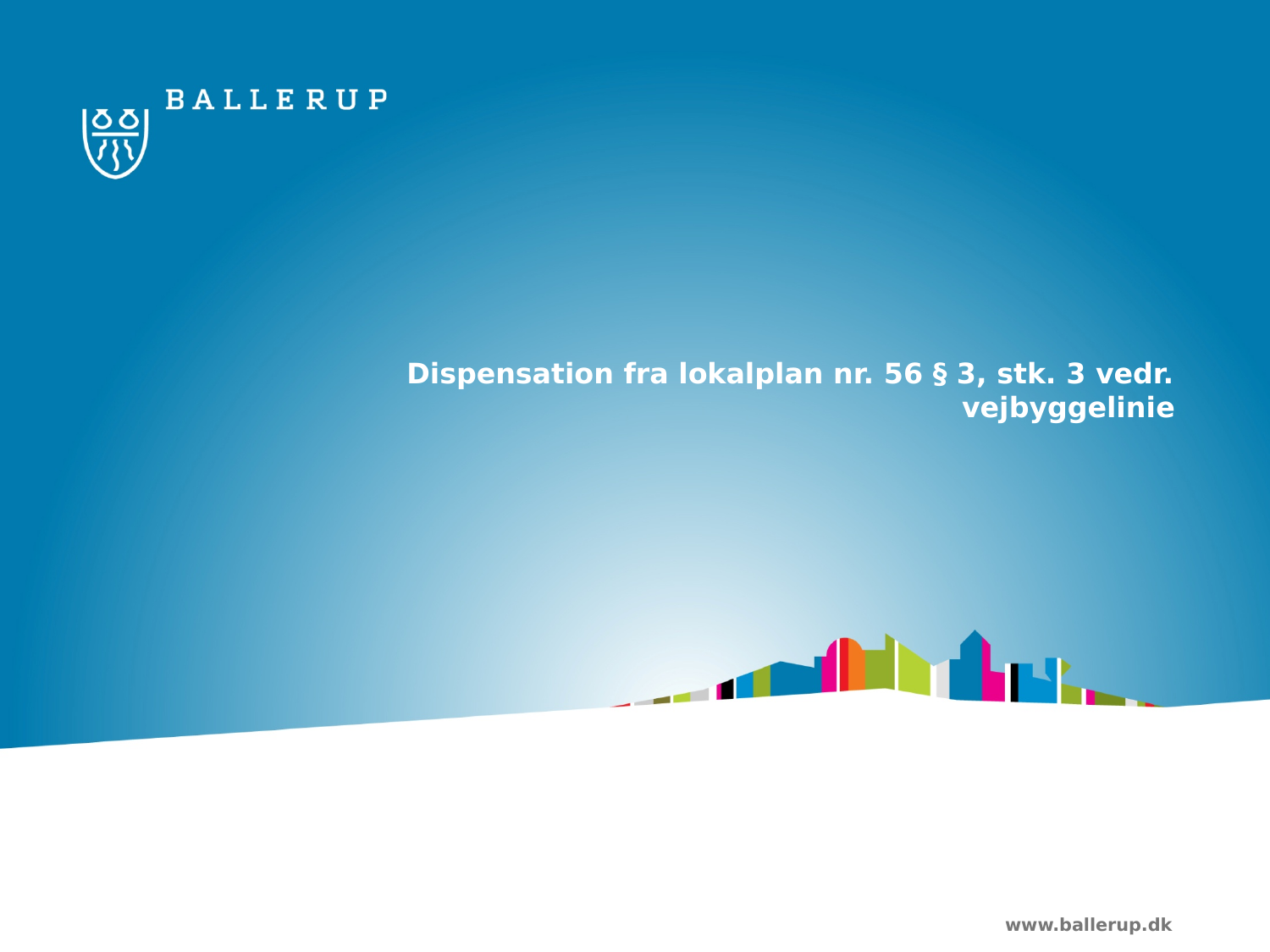

# Dispensation fra lokalplan nr. 56 § 3, stk. 3 vedr. vejbyggelinie

www.ballerup.dk